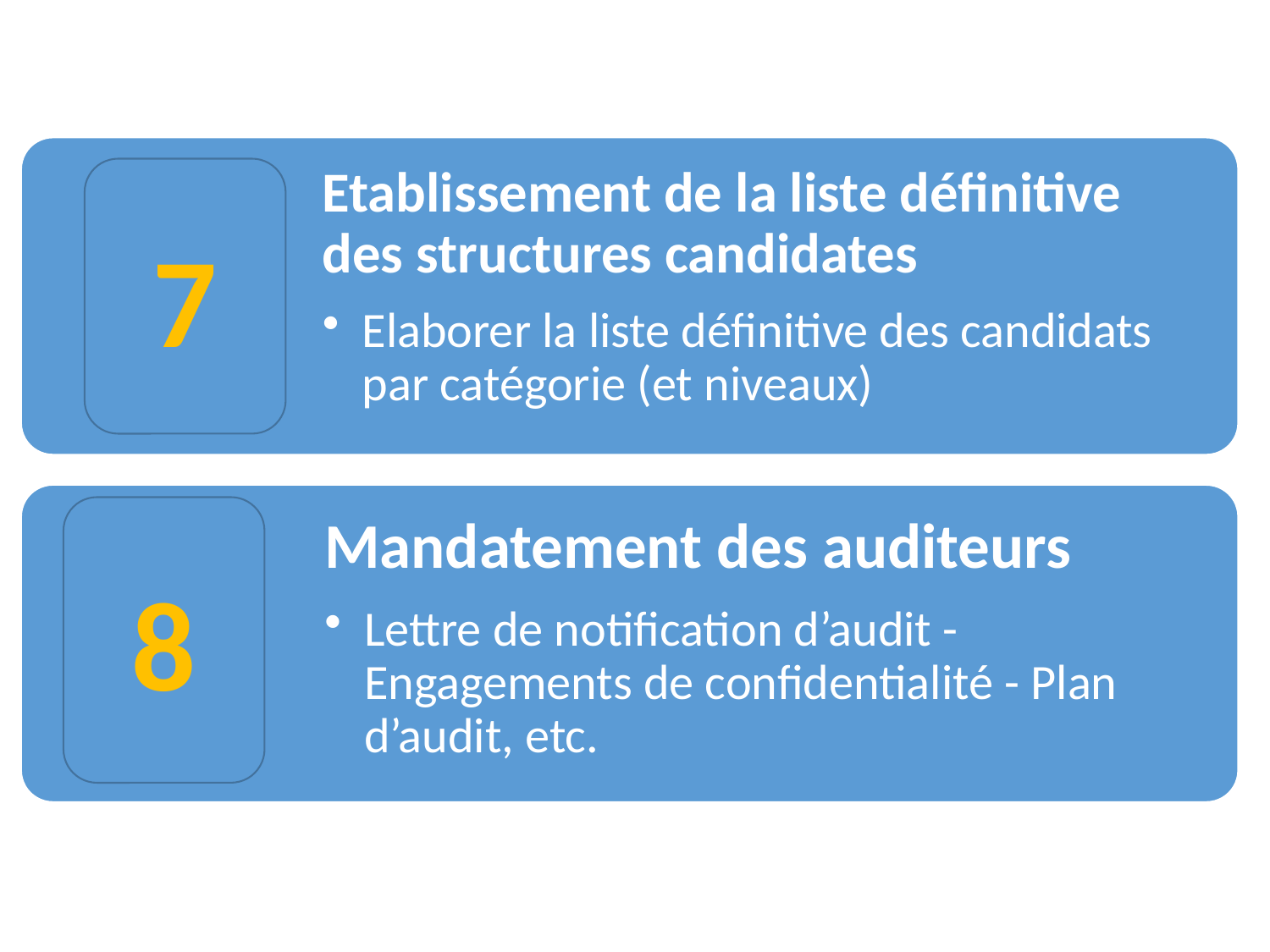

Etablissement de la liste définitive des structures candidates
Elaborer la liste définitive des candidats par catégorie (et niveaux)
Mandatement des auditeurs
Lettre de notification d’audit - Engagements de confidentialité - Plan d’audit, etc.
7
8